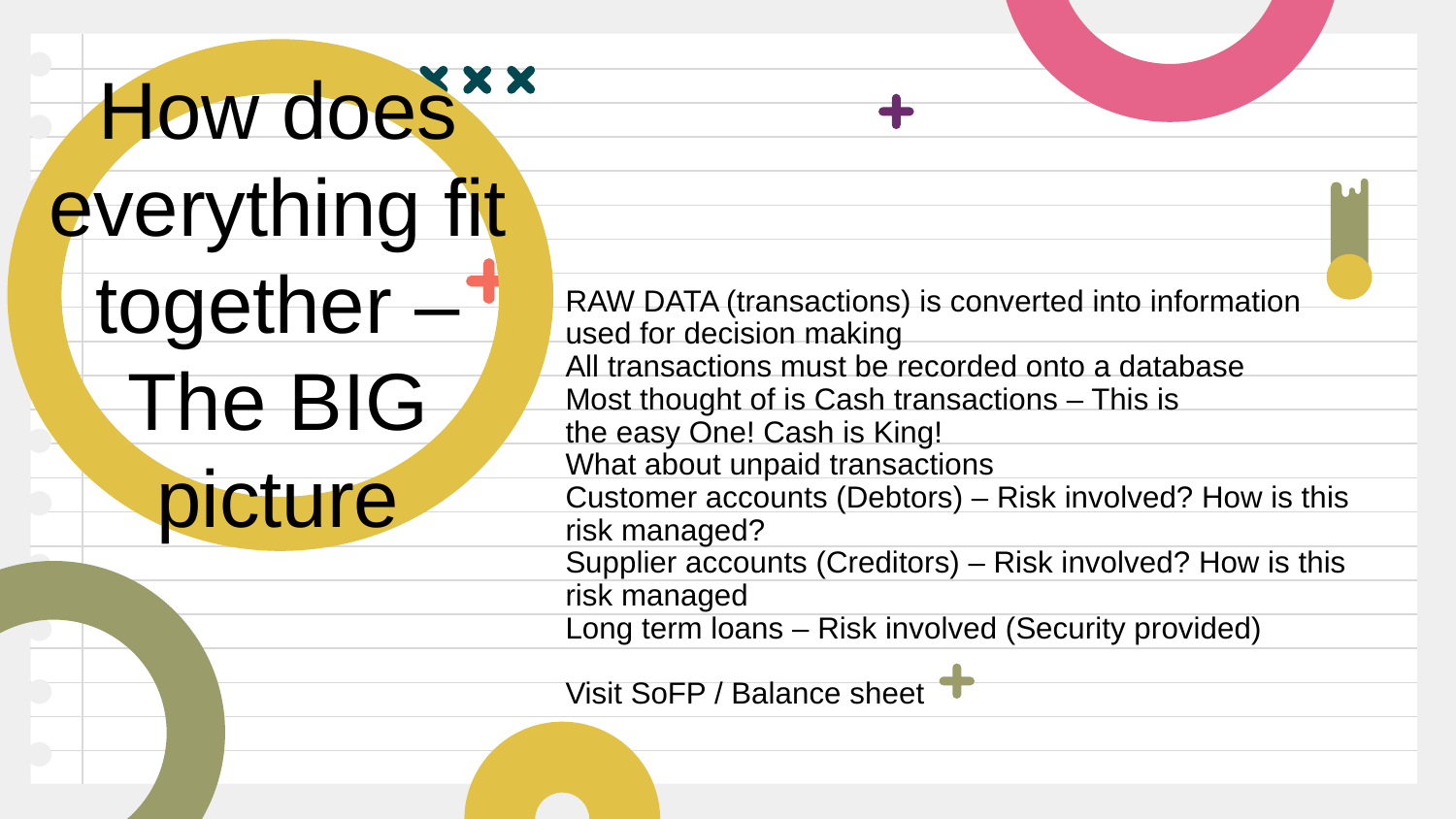

How does everything fit together – The BIG picture

RAW DATA (transactions) is converted into information
used for decision making
All transactions must be recorded onto a database
Most thought of is Cash transactions – This is
the easy One! Cash is King!
What about unpaid transactions
Customer accounts (Debtors) – Risk involved? How is this
risk managed?
Supplier accounts (Creditors) – Risk involved? How is this
risk managed
Long term loans – Risk involved (Security provided)

Visit SoFP / Balance sheet